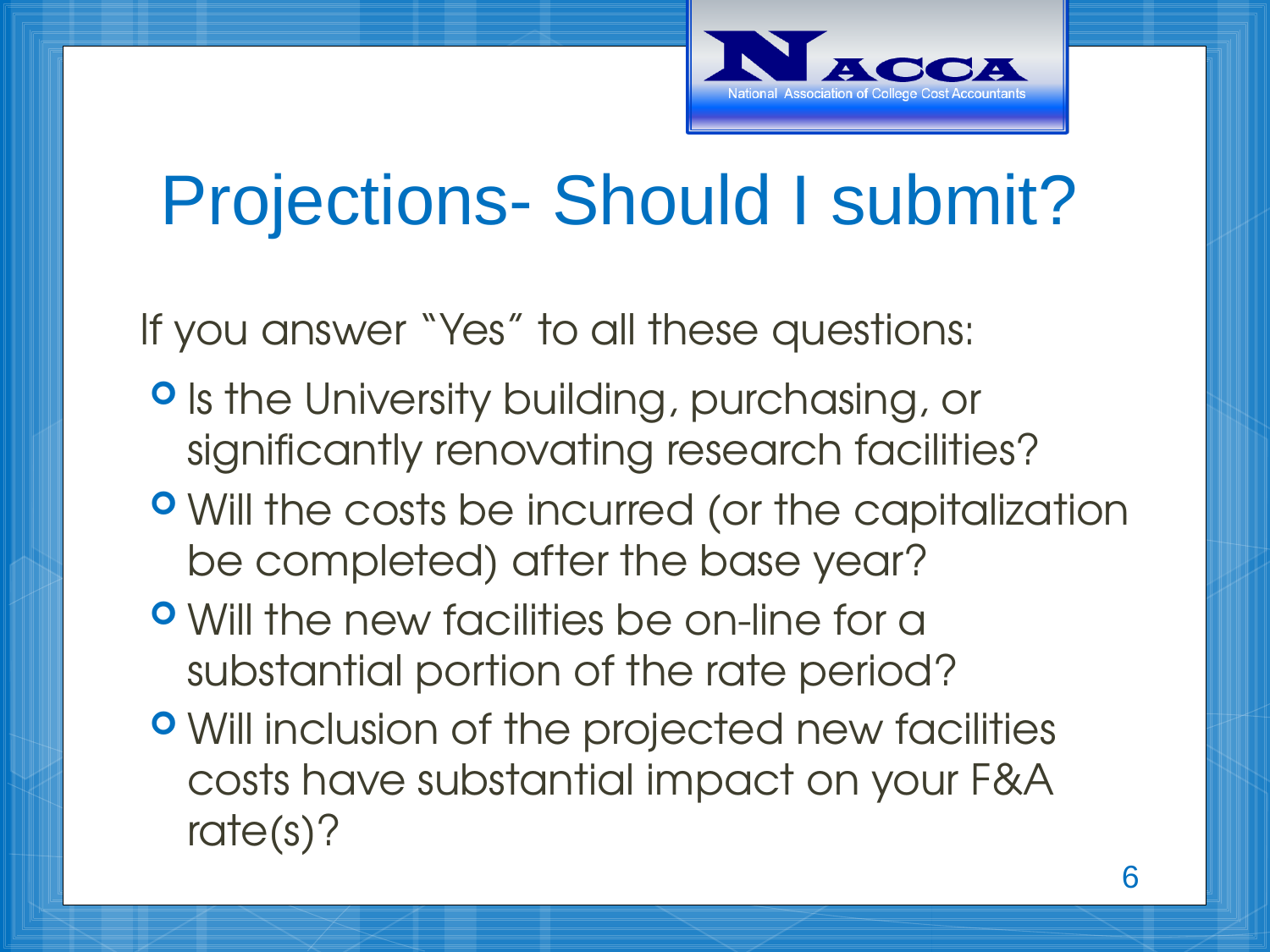

# Projections- Should I submit?
If you answer “Yes” to all these questions:
Is the University building, purchasing, or significantly renovating research facilities?
Will the costs be incurred (or the capitalization be completed) after the base year?
Will the new facilities be on-line for a substantial portion of the rate period?
Will inclusion of the projected new facilities costs have substantial impact on your F&A rate(s)?